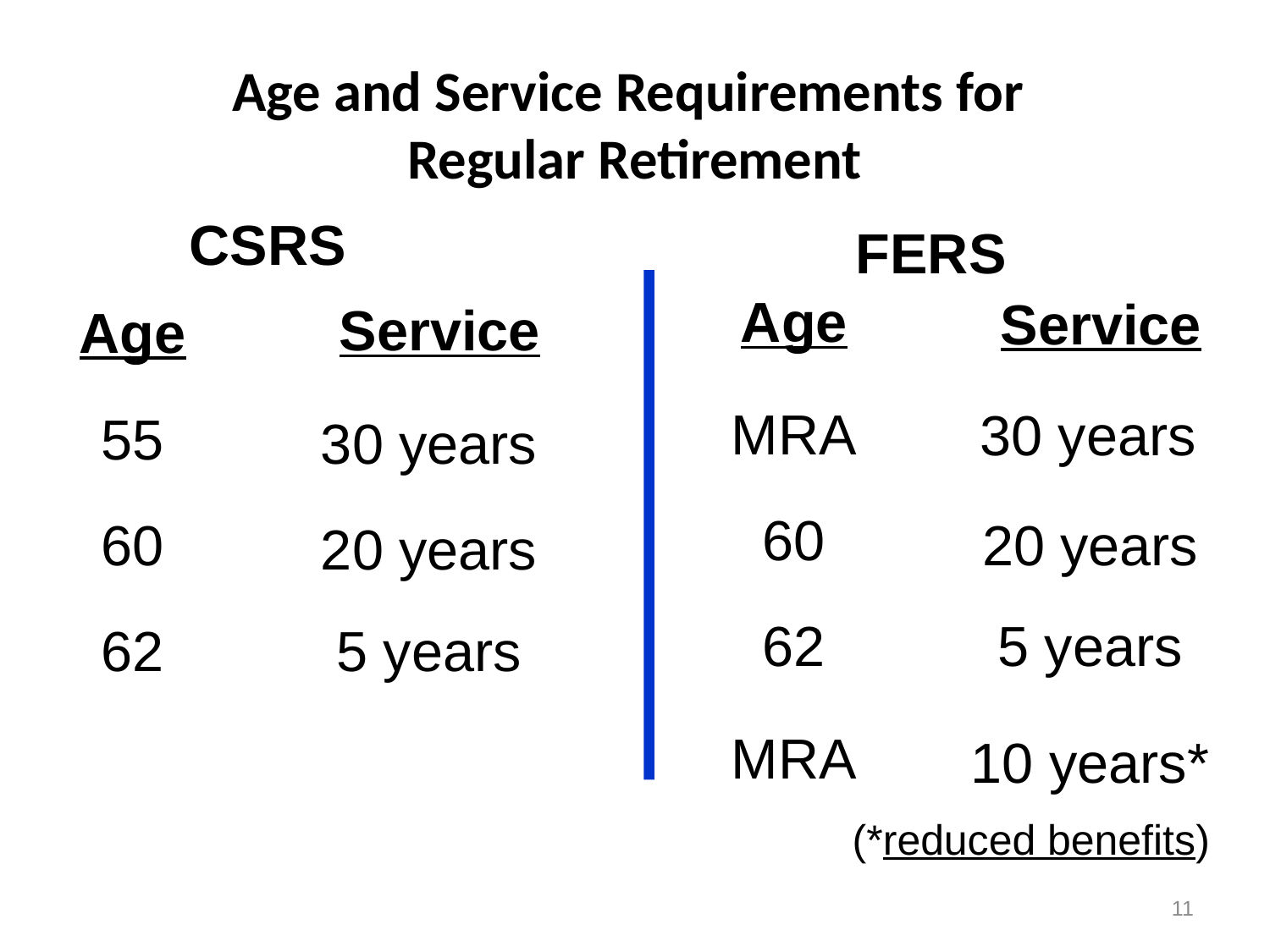

# Age and Service Requirements for Regular Retirement
CSRS
Service
Age
55
30 years
60
20 years
62
5 years
FERS

Age
Service
MRA
30 years
60
20 years
62
5 years
MRA
10 years*
(*reduced benefits)
11